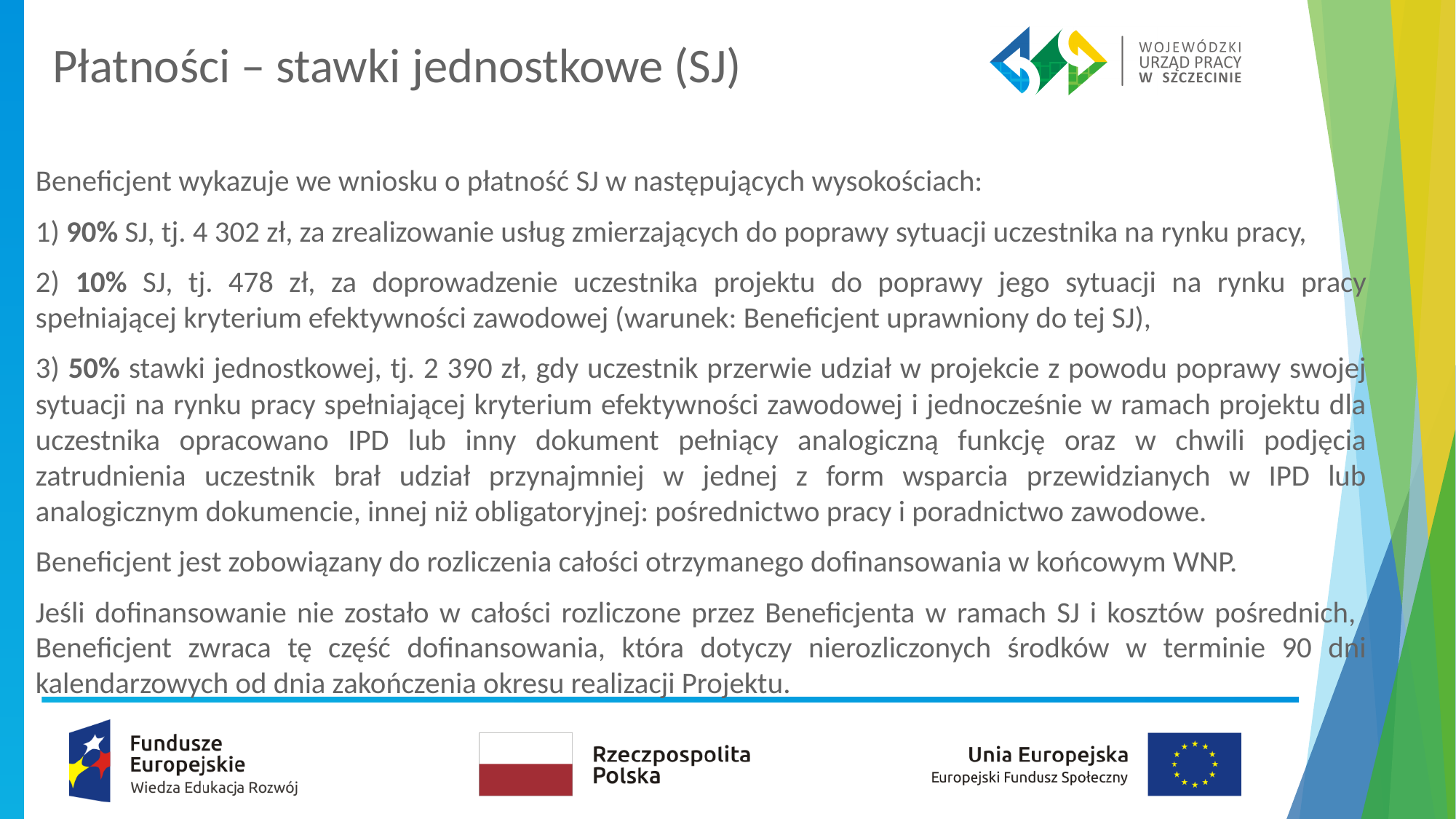

# Płatności – stawki jednostkowe (SJ)
Beneficjent wykazuje we wniosku o płatność SJ w następujących wysokościach:
1) 90% SJ, tj. 4 302 zł, za zrealizowanie usług zmierzających do poprawy sytuacji uczestnika na rynku pracy,
2) 10% SJ, tj. 478 zł, za doprowadzenie uczestnika projektu do poprawy jego sytuacji na rynku pracy spełniającej kryterium efektywności zawodowej (warunek: Beneficjent uprawniony do tej SJ),
3) 50% stawki jednostkowej, tj. 2 390 zł, gdy uczestnik przerwie udział w projekcie z powodu poprawy swojej sytuacji na rynku pracy spełniającej kryterium efektywności zawodowej i jednocześnie w ramach projektu dla uczestnika opracowano IPD lub inny dokument pełniący analogiczną funkcję oraz w chwili podjęcia zatrudnienia uczestnik brał udział przynajmniej w jednej z form wsparcia przewidzianych w IPD lub analogicznym dokumencie, innej niż obligatoryjnej: pośrednictwo pracy i poradnictwo zawodowe.
Beneficjent jest zobowiązany do rozliczenia całości otrzymanego dofinansowania w końcowym WNP.
Jeśli dofinansowanie nie zostało w całości rozliczone przez Beneficjenta w ramach SJ i kosztów pośrednich,  Beneficjent zwraca tę część dofinansowania, która dotyczy nierozliczonych środków w terminie 90 dni kalendarzowych od dnia zakończenia okresu realizacji Projektu.